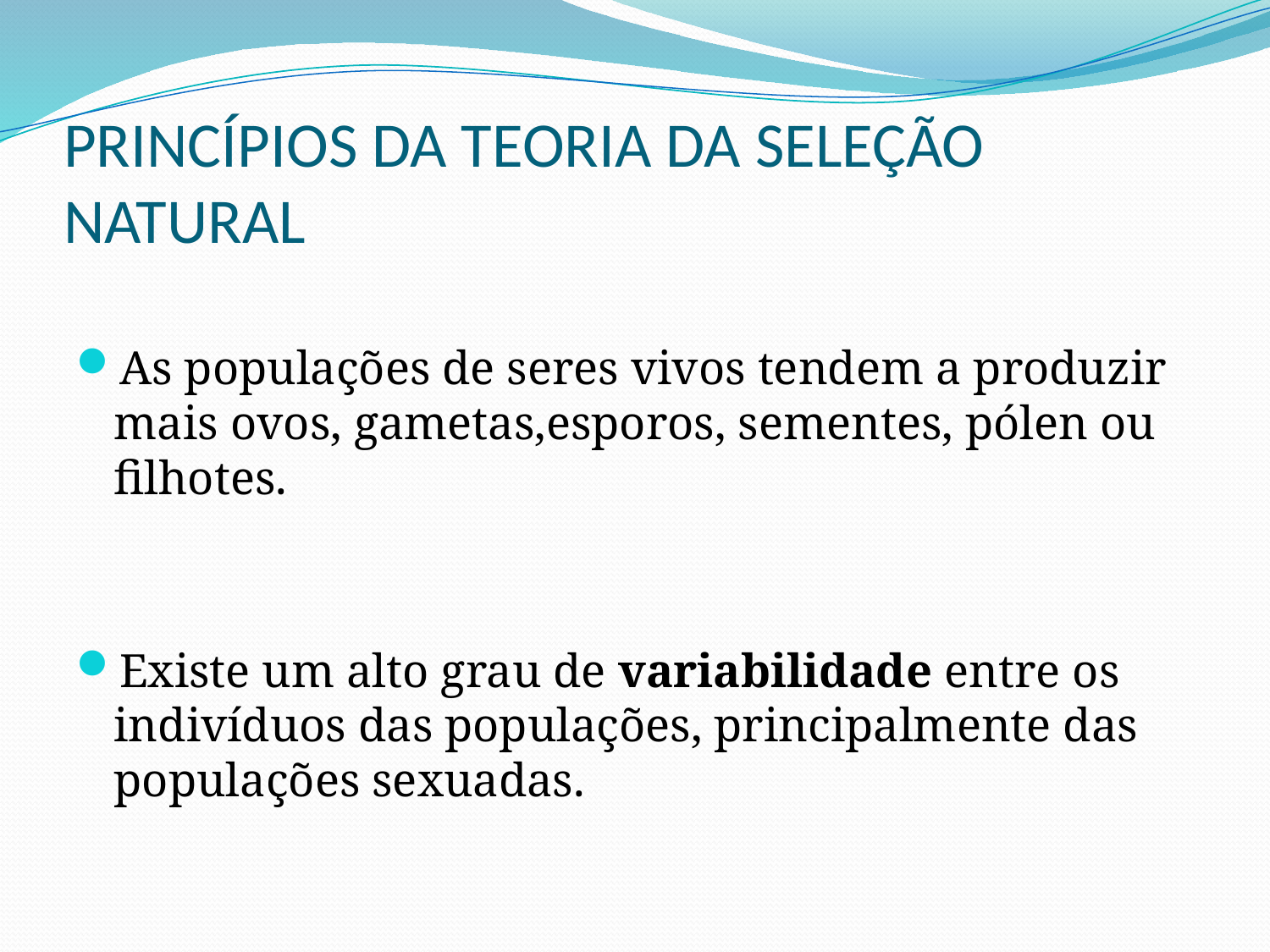

# PRINCÍPIOS DA TEORIA DA SELEÇÃO NATURAL

As populações de seres vivos tendem a produzir mais ovos, gametas,esporos, sementes, pólen ou filhotes.

Existe um alto grau de variabilidade entre os indivíduos das populações, principalmente das populações sexuadas.